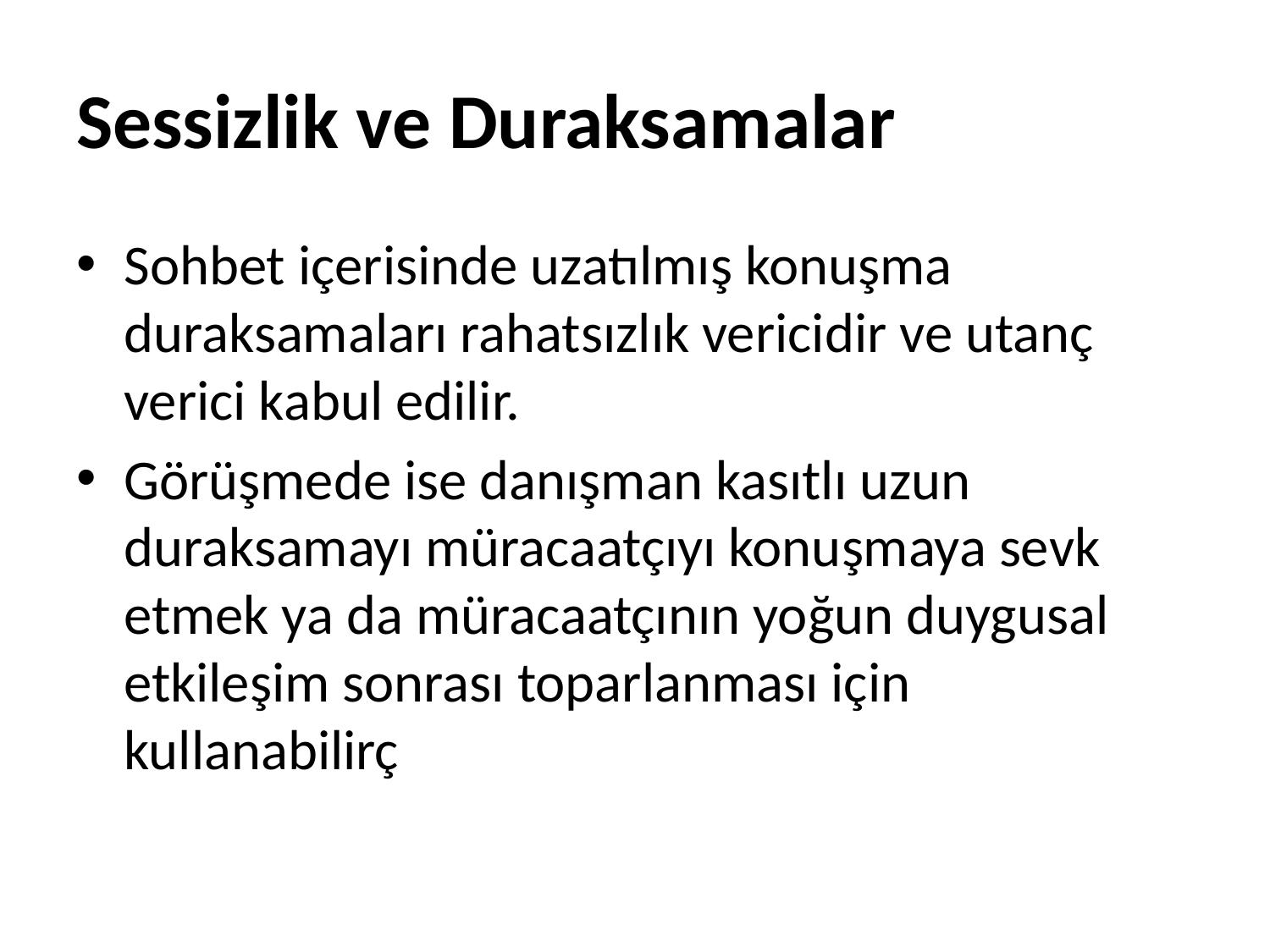

# Sessizlik ve Duraksamalar
Sohbet içerisinde uzatılmış konuşma duraksamaları rahatsızlık vericidir ve utanç verici kabul edilir.
Görüşmede ise danışman kasıtlı uzun duraksamayı müracaatçıyı konuşmaya sevk etmek ya da müracaatçının yoğun duygusal etkileşim sonrası toparlanması için kullanabilirç